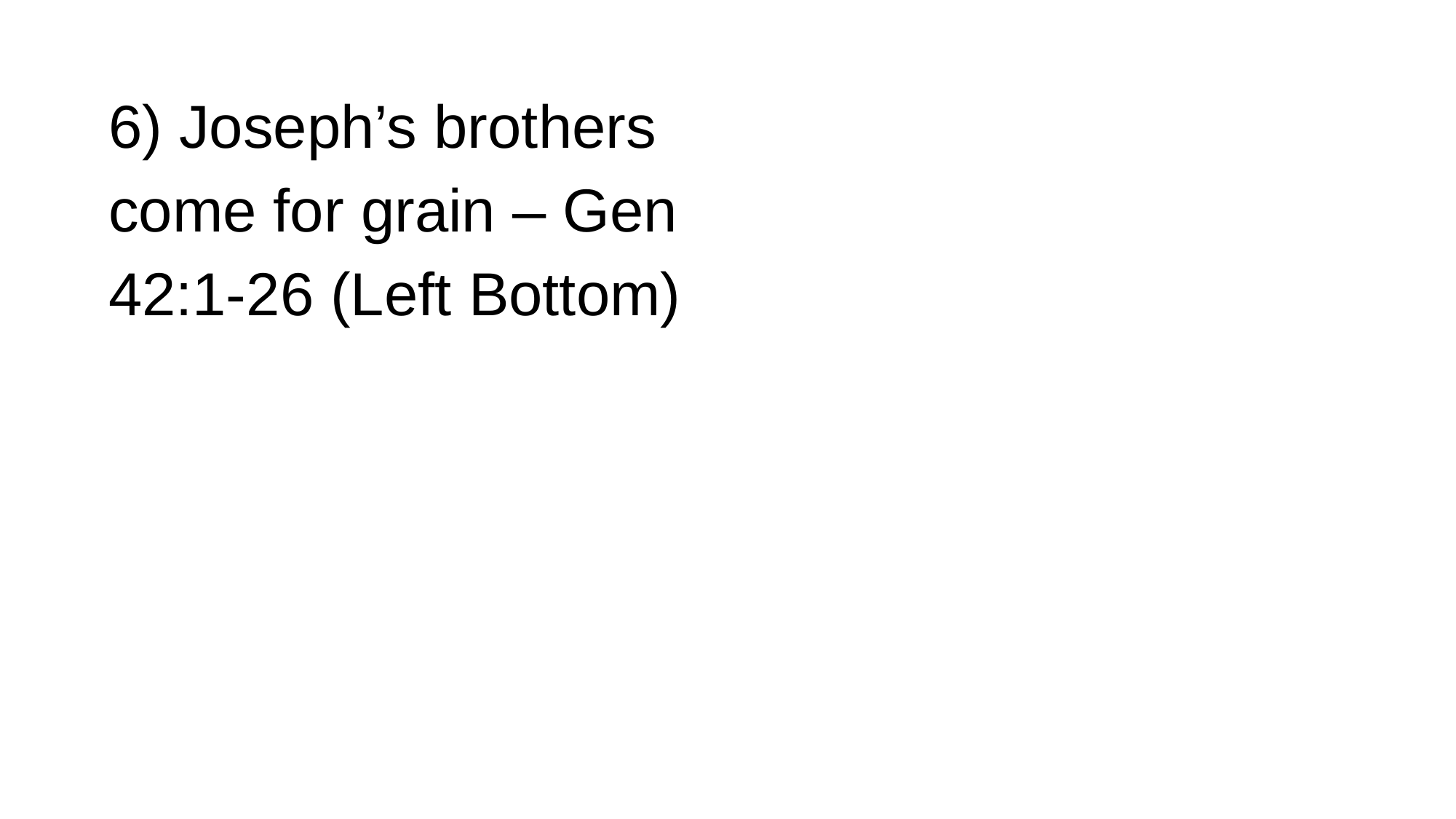

6) Joseph’s brothers come for grain – Gen 42:1-26 (Left Bottom)